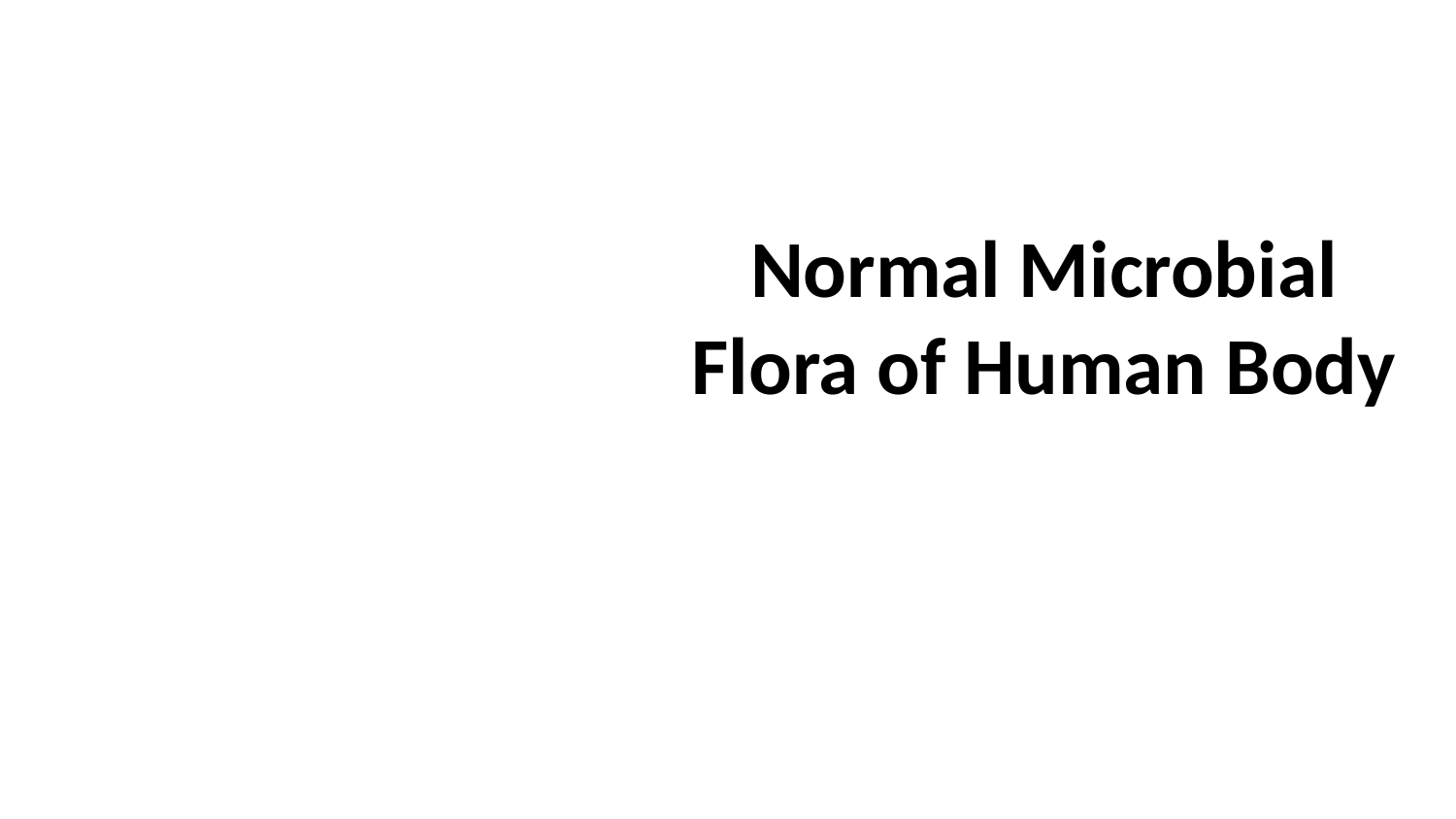

# Normal Microbial Flora of Human Body